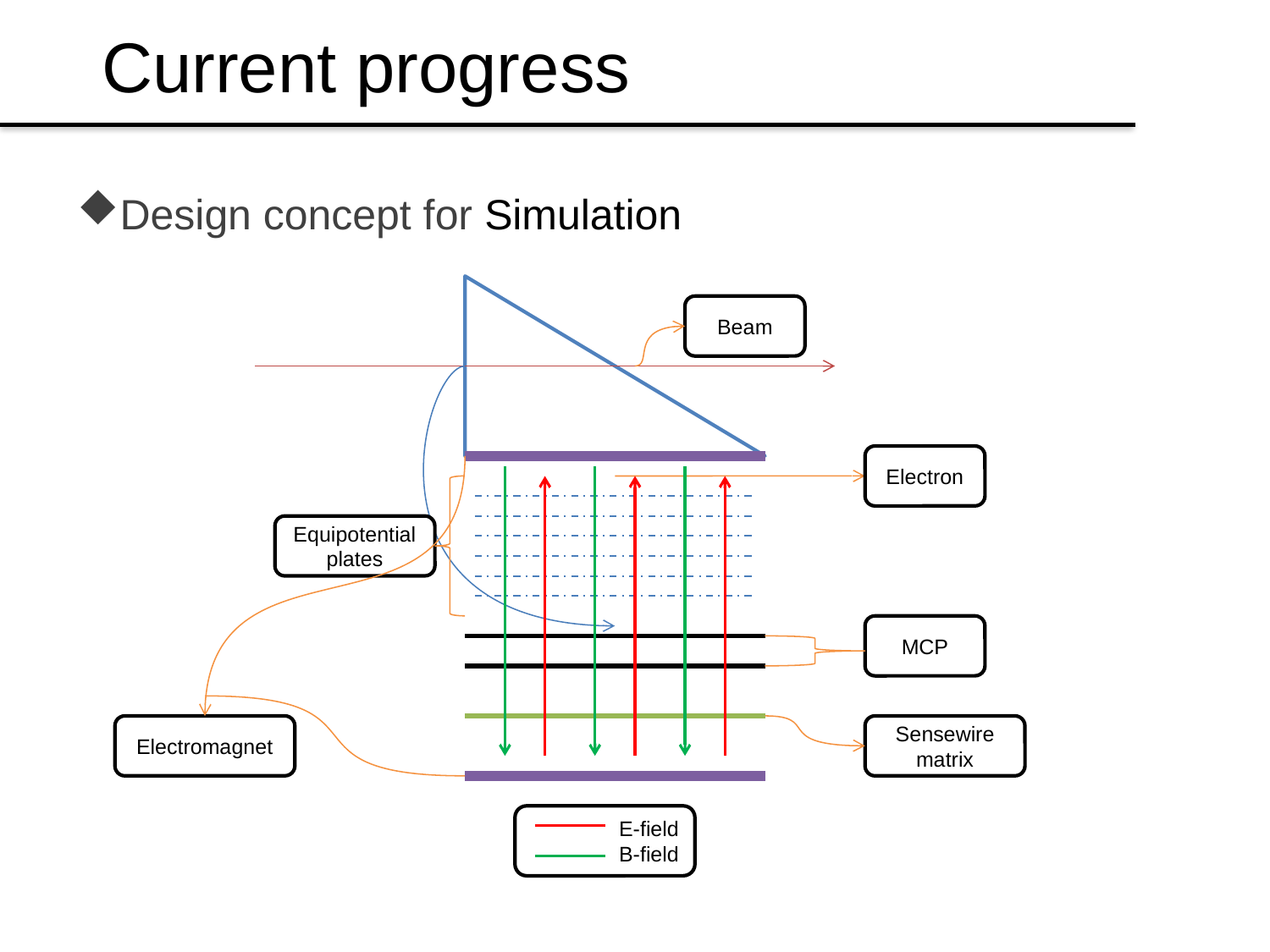

Current progress
Design concept for Simulation

Beam
Electron

Equipotential plates
MCP

Electromagnet
Sensewire matrix
E-field
B-field